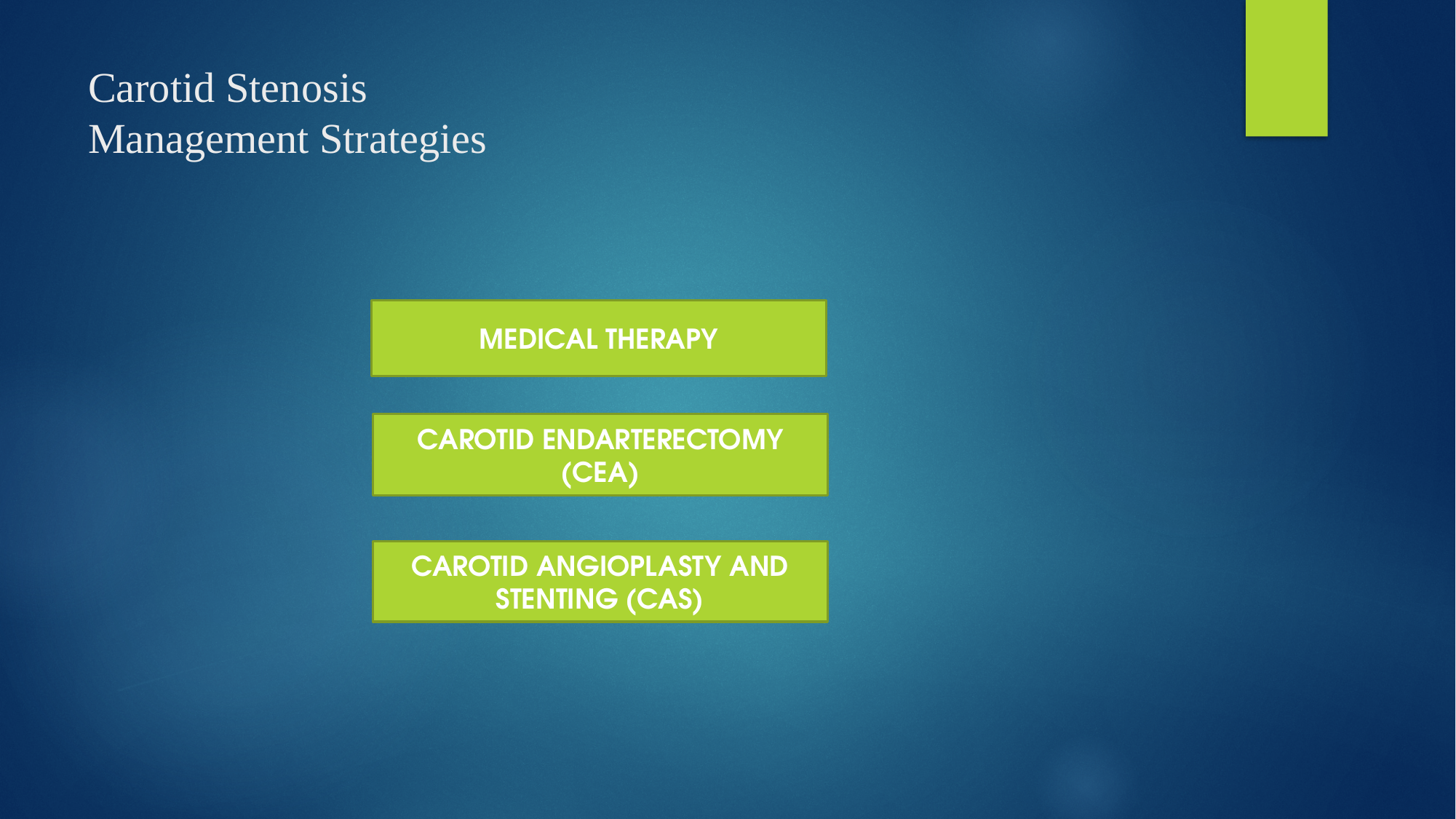

# Carotid Stenosis Management Strategies

MEDICAL THERAPY
CAROTID ENDARTERECTOMY (CEA)
CAROTID ANGIOPLASTY AND STENTING (CAS)